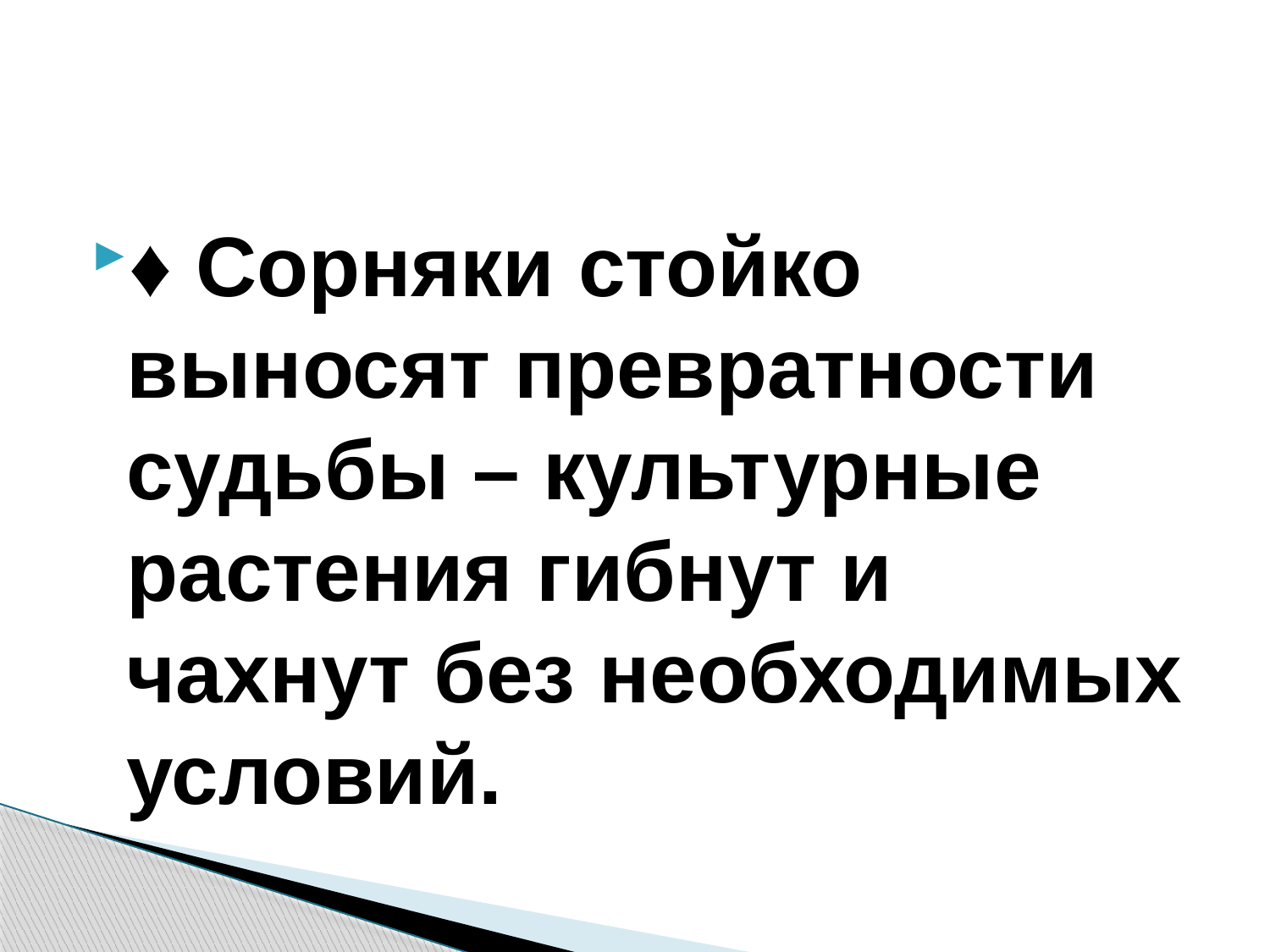

#
♦ Сорняки стойко выносят превратности судьбы – культурные растения гибнут и чахнут без необходимых условий.